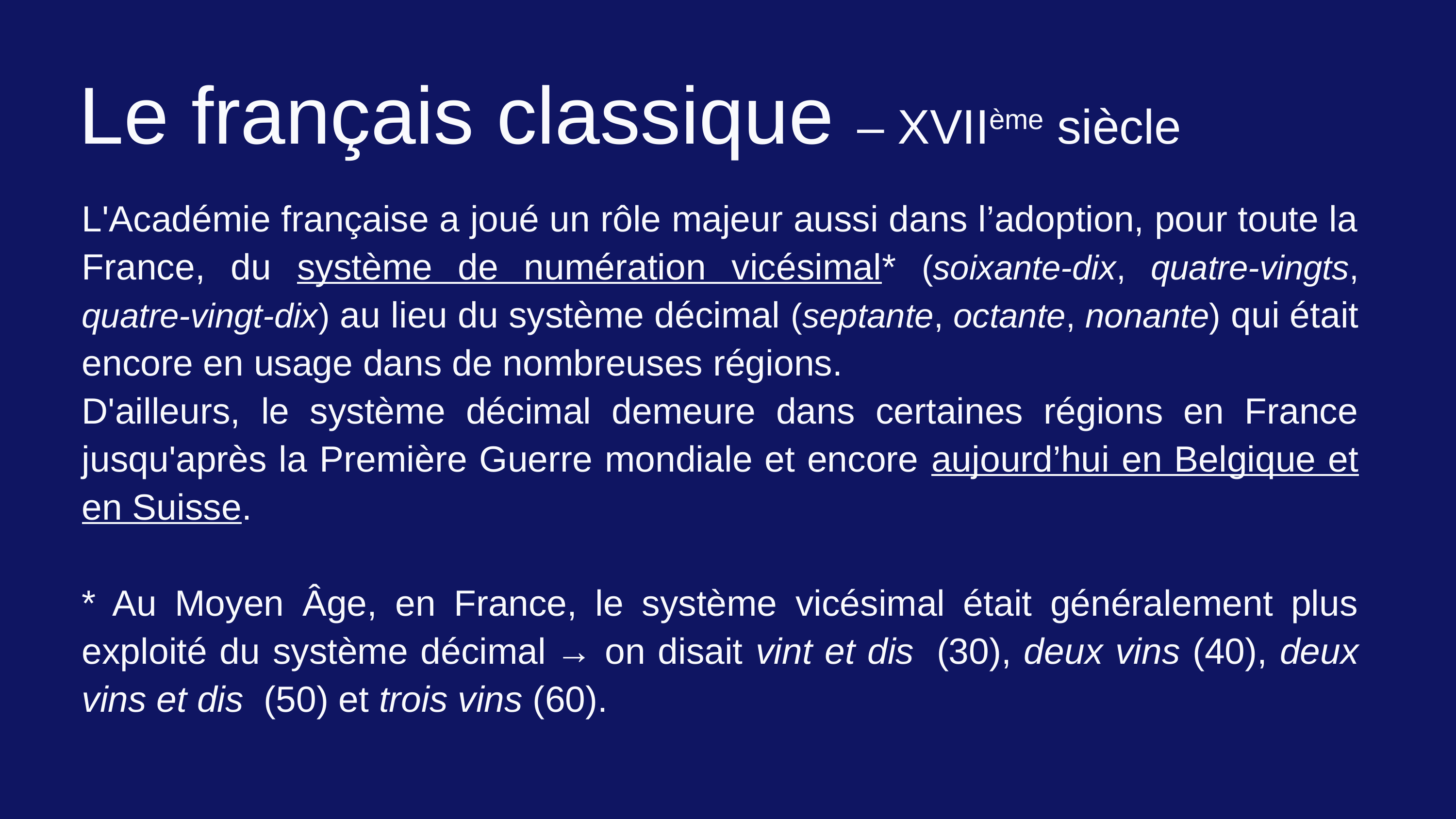

Le français classique – XVIIème siècle
L'Académie française a joué un rôle majeur aussi dans l’adoption, pour toute la France, du système de numération vicésimal* (soixante-dix, quatre-vingts, quatre-vingt-dix) au lieu du système décimal (septante, octante, nonante) qui était encore en usage dans de nombreuses régions.
D'ailleurs, le système décimal demeure dans certaines régions en France jusqu'après la Première Guerre mondiale et encore aujourd’hui en Belgique et en Suisse.

* Au Moyen Âge, en France, le système vicésimal était généralement plus exploité du système décimal → on disait vint et dis  (30), deux vins (40), deux vins et dis  (50) et trois vins (60).